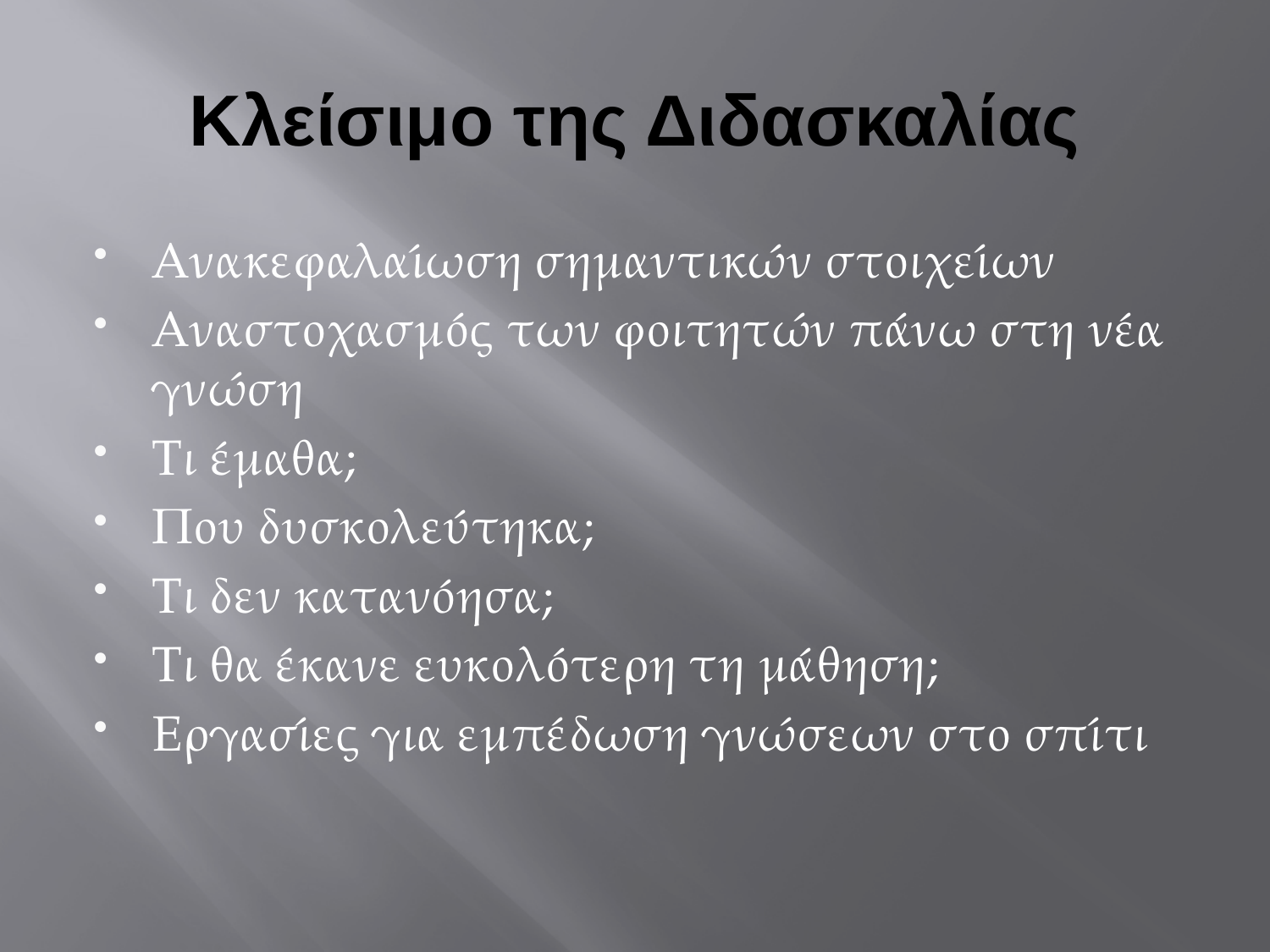

# Κλείσιμο της Διδασκαλίας
Ανακεφαλαίωση σημαντικών στοιχείων
Αναστοχασμός των φοιτητών πάνω στη νέα γνώση
Τι έμαθα;
Που δυσκολεύτηκα;
Τι δεν κατανόησα;
Τι θα έκανε ευκολότερη τη μάθηση;
Εργασίες για εμπέδωση γνώσεων στο σπίτι